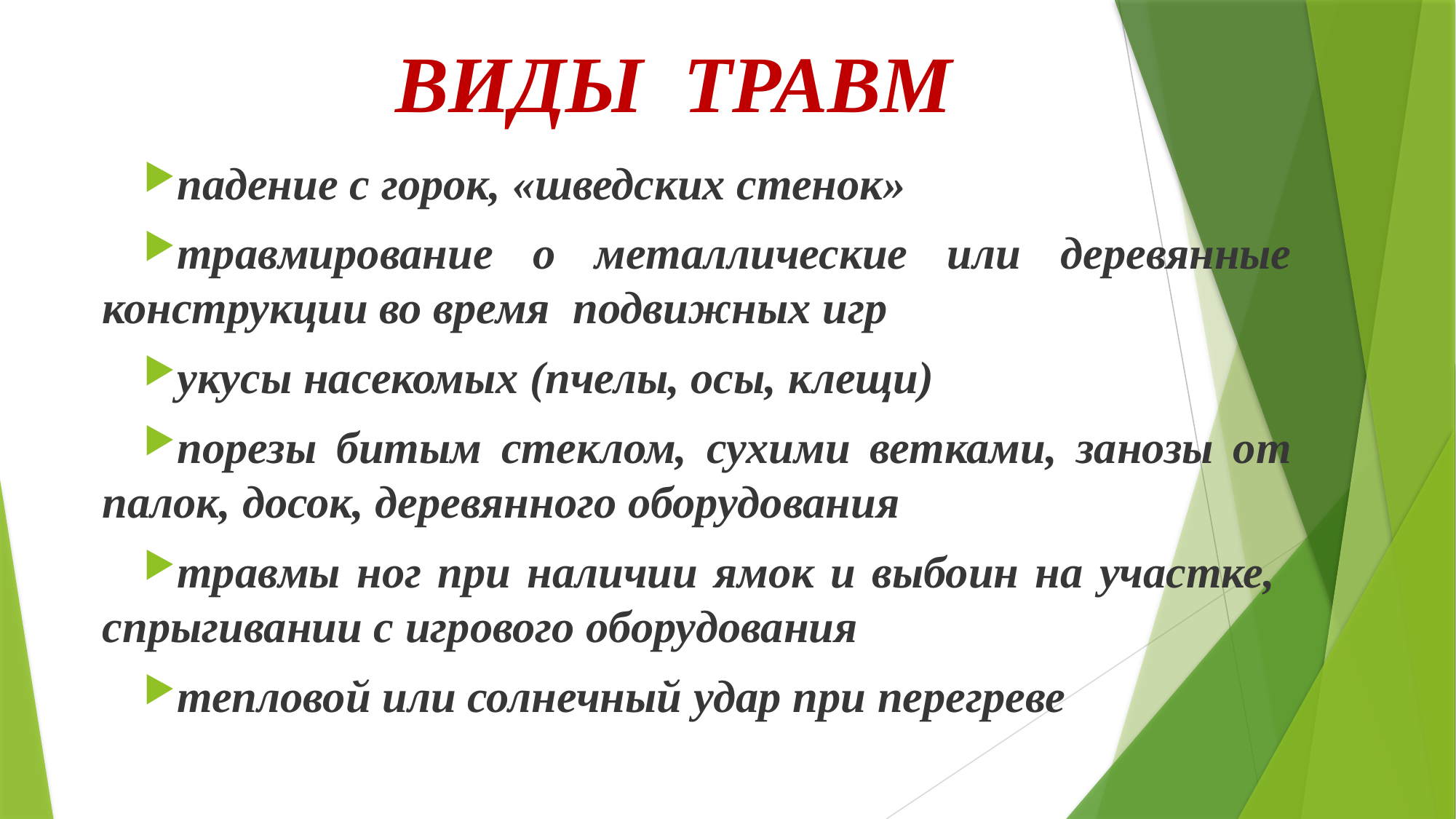

# ВИДЫ  ТРАВМ
падение с горок, «шведских стенок»
травмирование о металлические или деревянные конструкции во время  подвижных игр
укусы насекомых (пчелы, осы, клещи)
порезы битым стеклом, сухими ветками, занозы от палок, досок, деревянного оборудования
травмы ног при наличии ямок и выбоин на участке,  спрыгивании с игрового оборудования
тепловой или солнечный удар при перегреве